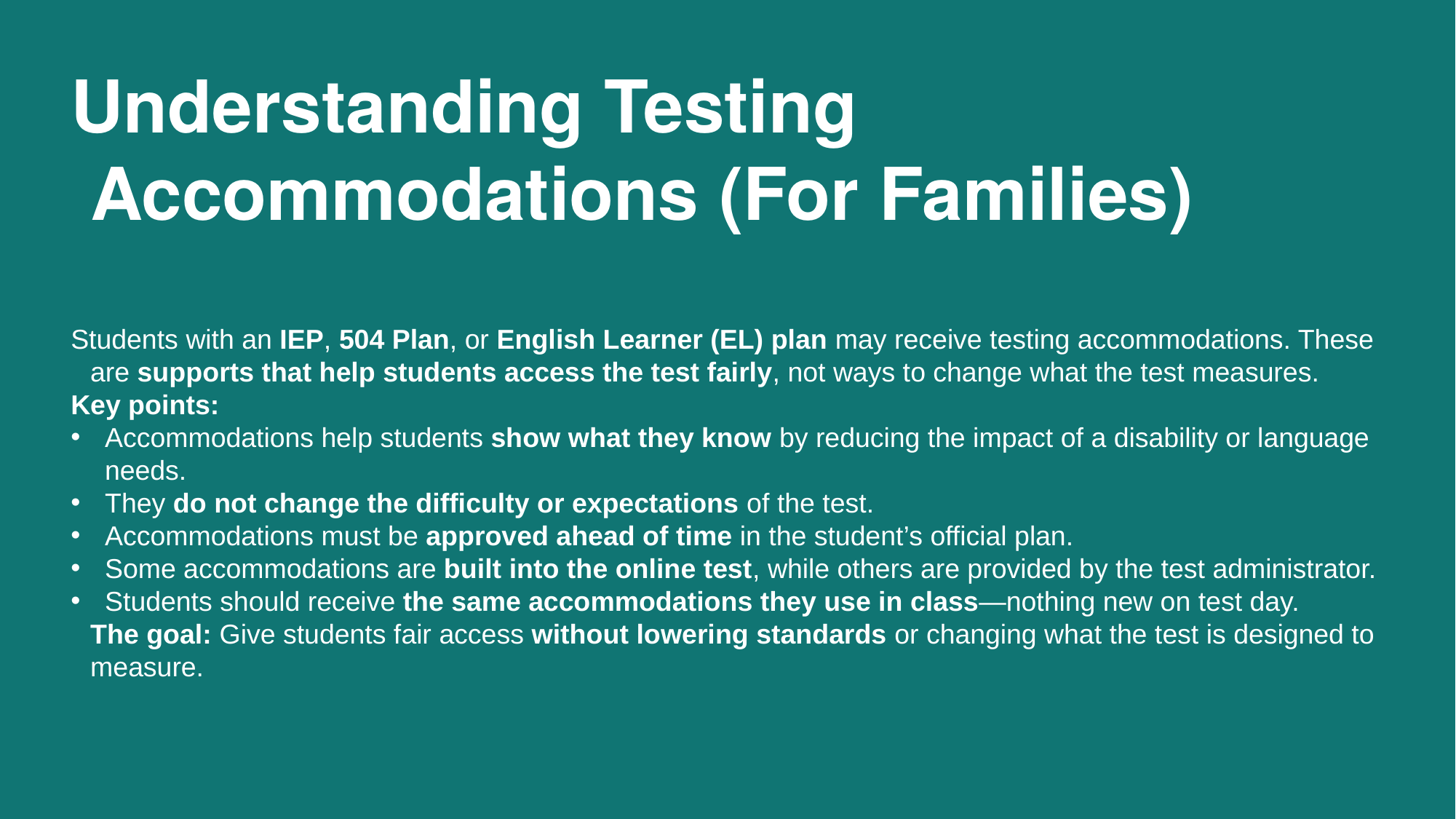

Understanding Testing Accommodations (For Families)

Students with an IEP, 504 Plan, or English Learner (EL) plan may receive testing accommodations. These are supports that help students access the test fairly, not ways to change what the test measures.
Key points:
Accommodations help students show what they know by reducing the impact of a disability or language needs.
They do not change the difficulty or expectations of the test.
Accommodations must be approved ahead of time in the student’s official plan.
Some accommodations are built into the online test, while others are provided by the test administrator.
Students should receive the same accommodations they use in class—nothing new on test day.
The goal: Give students fair access without lowering standards or changing what the test is designed to measure.

#